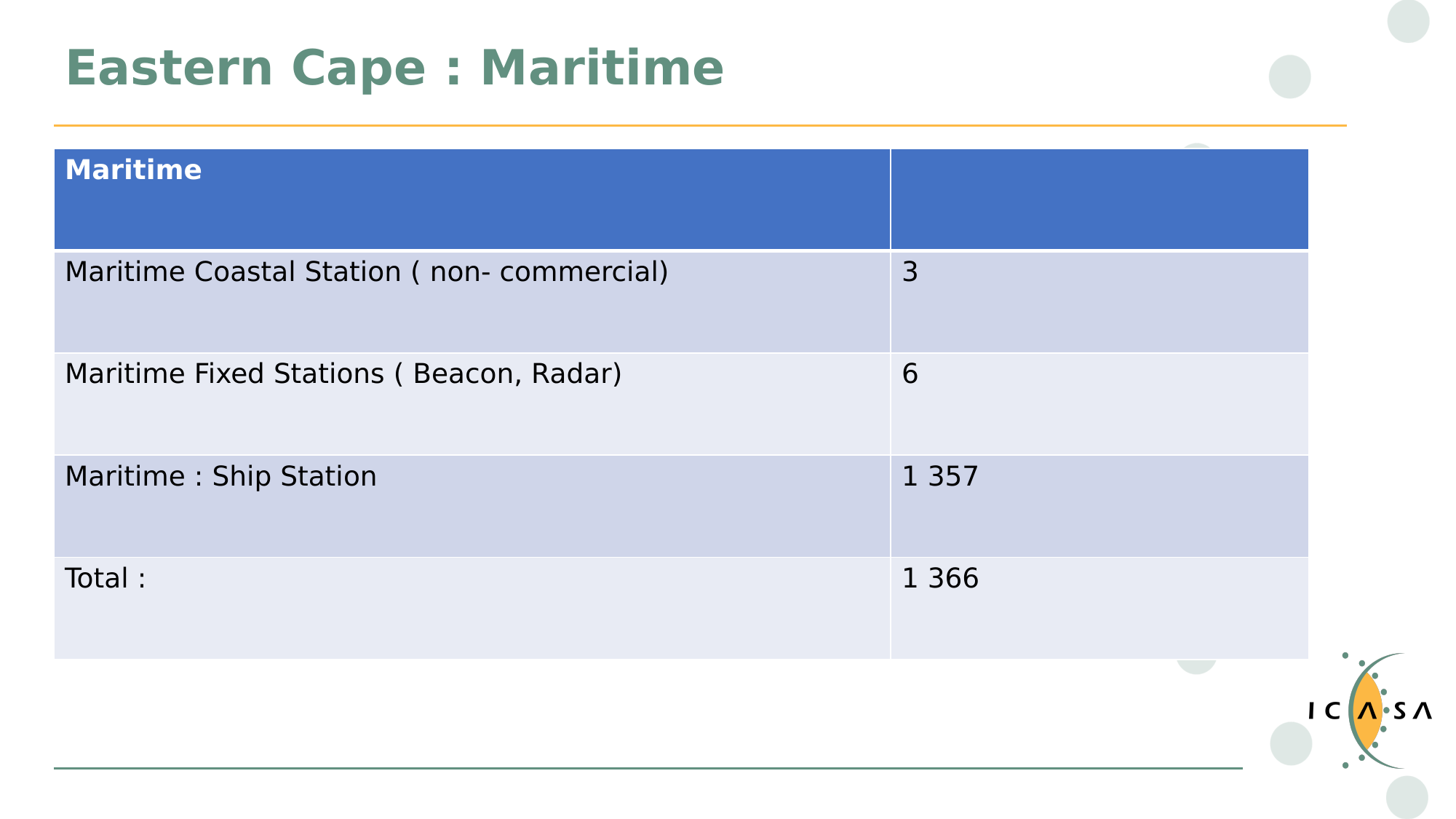

# Eastern Cape : Maritime

| Maritime |  |
| --- | --- |
| Maritime Coastal Station ( non- commercial) | 3 |
| Maritime Fixed Stations ( Beacon, Radar) | 6 |
| Maritime : Ship Station | 1 357 |
| Total : | 1 366 |